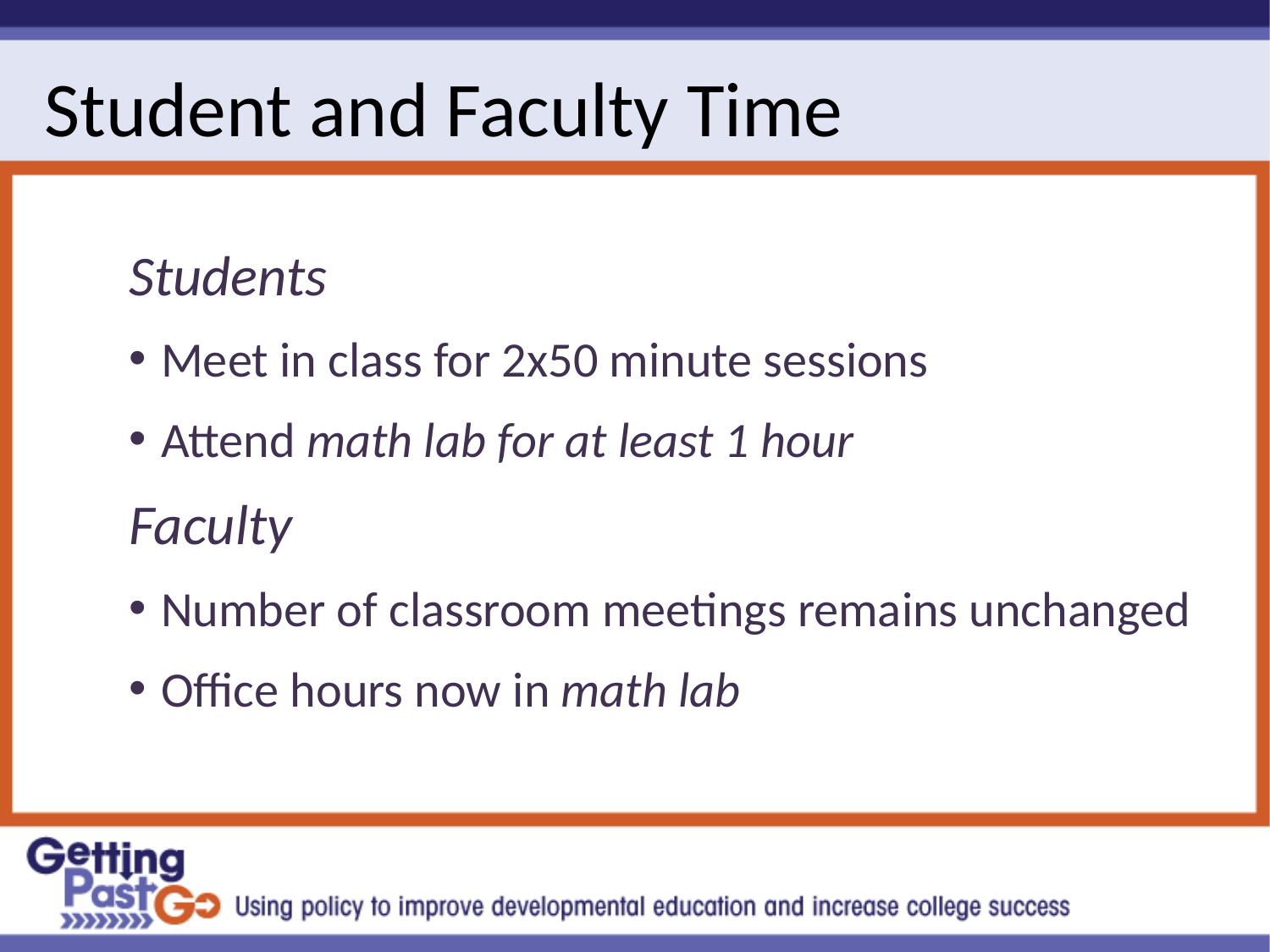

# Student and Faculty Time
Students
Meet in class for 2x50 minute sessions
Attend math lab for at least 1 hour
Faculty
Number of classroom meetings remains unchanged
Office hours now in math lab